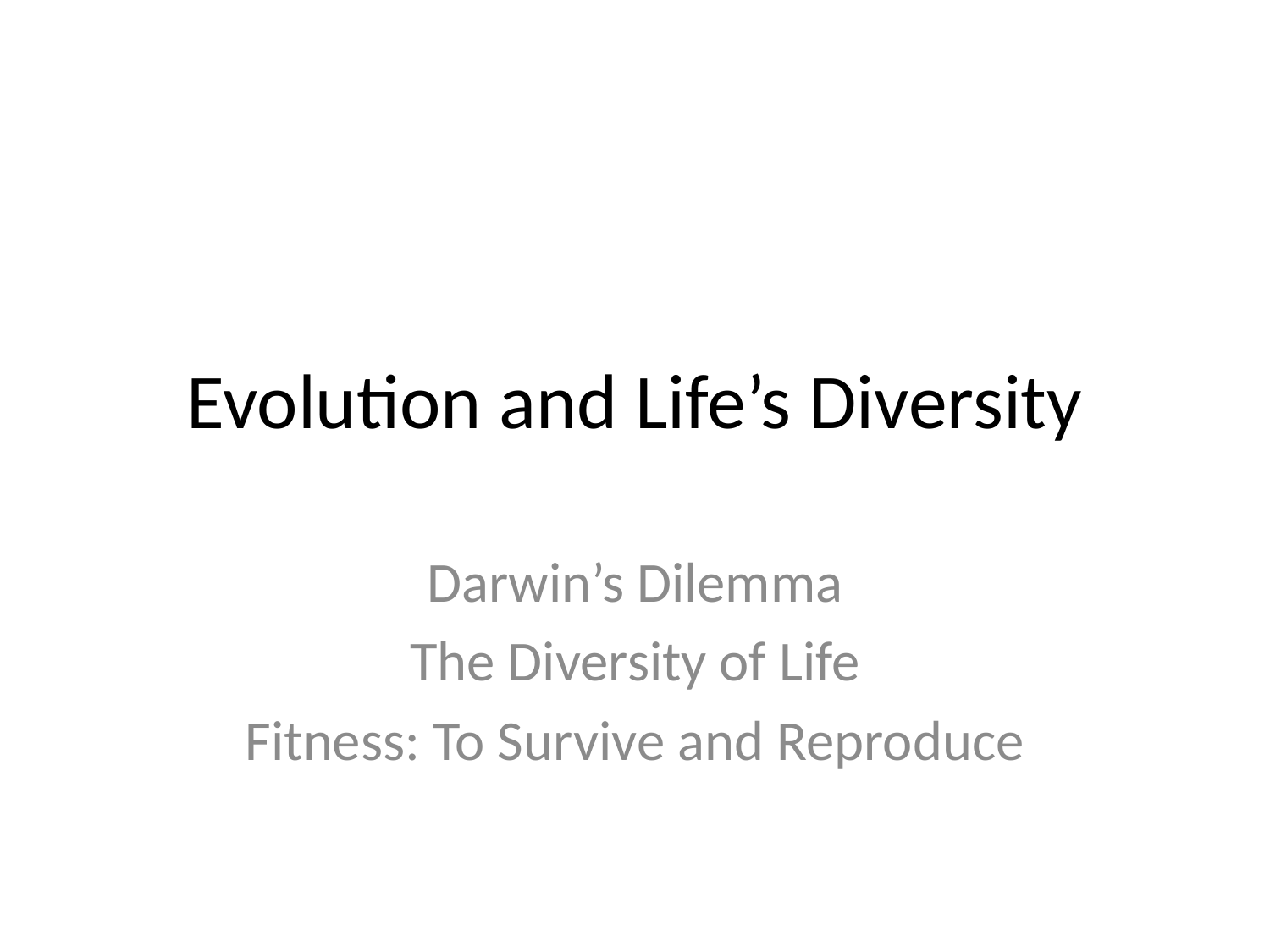

# Evolution and Life’s Diversity
Darwin’s Dilemma
The Diversity of Life
Fitness: To Survive and Reproduce